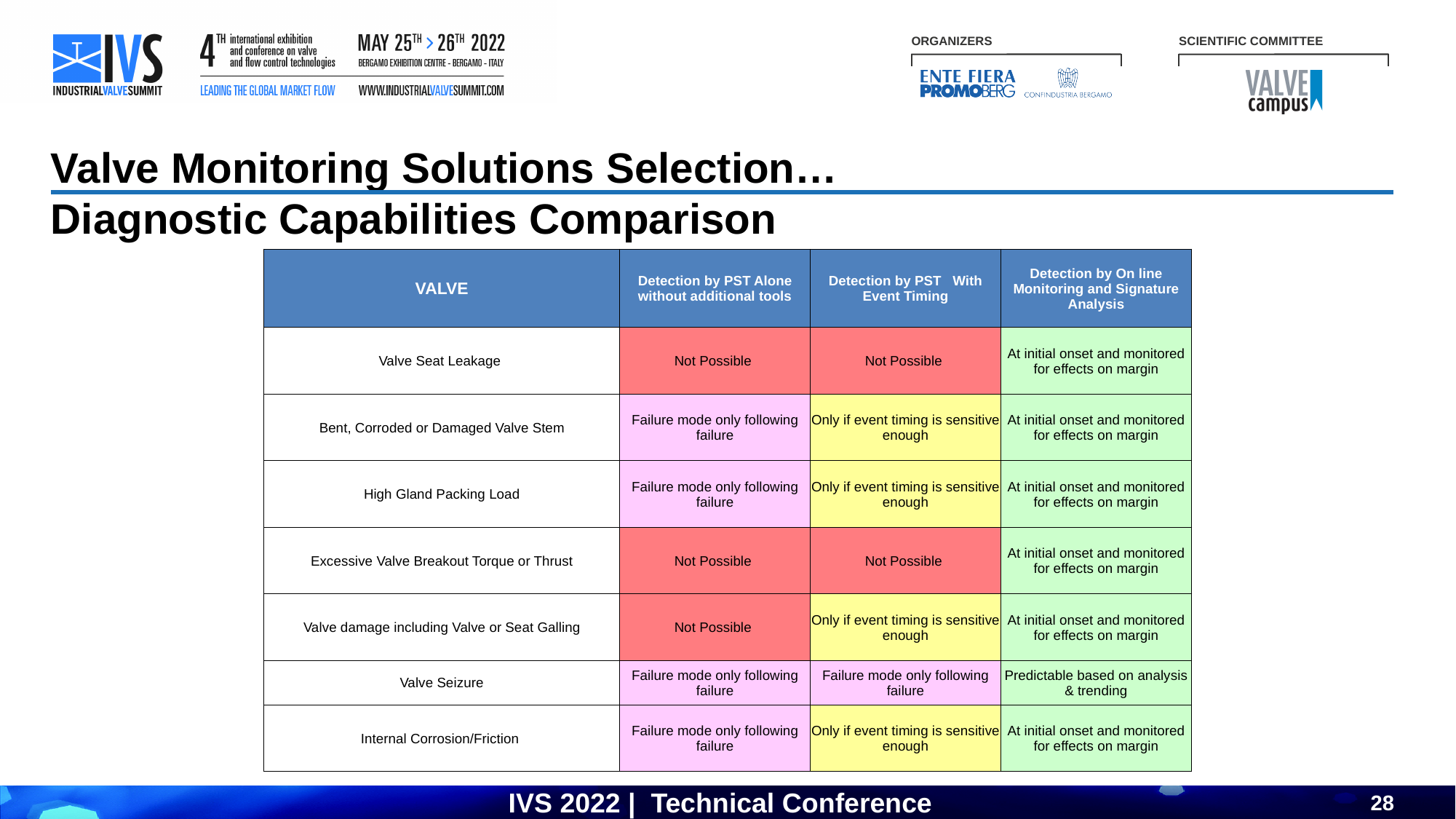

Valve Monitoring Solutions Selection…
Diagnostic Capabilities Comparison
| VALVE | Detection by PST Alone without additional tools | Detection by PST With Event Timing | Detection by On line Monitoring and Signature Analysis |
| --- | --- | --- | --- |
| Valve Seat Leakage | Not Possible | Not Possible | At initial onset and monitored for effects on margin |
| Bent, Corroded or Damaged Valve Stem | Failure mode only following failure | Only if event timing is sensitive enough | At initial onset and monitored for effects on margin |
| High Gland Packing Load | Failure mode only following failure | Only if event timing is sensitive enough | At initial onset and monitored for effects on margin |
| Excessive Valve Breakout Torque or Thrust | Not Possible | Not Possible | At initial onset and monitored for effects on margin |
| Valve damage including Valve or Seat Galling | Not Possible | Only if event timing is sensitive enough | At initial onset and monitored for effects on margin |
| Valve Seizure | Failure mode only following failure | Failure mode only following failure | Predictable based on analysis & trending |
| Internal Corrosion/Friction | Failure mode only following failure | Only if event timing is sensitive enough | At initial onset and monitored for effects on margin |